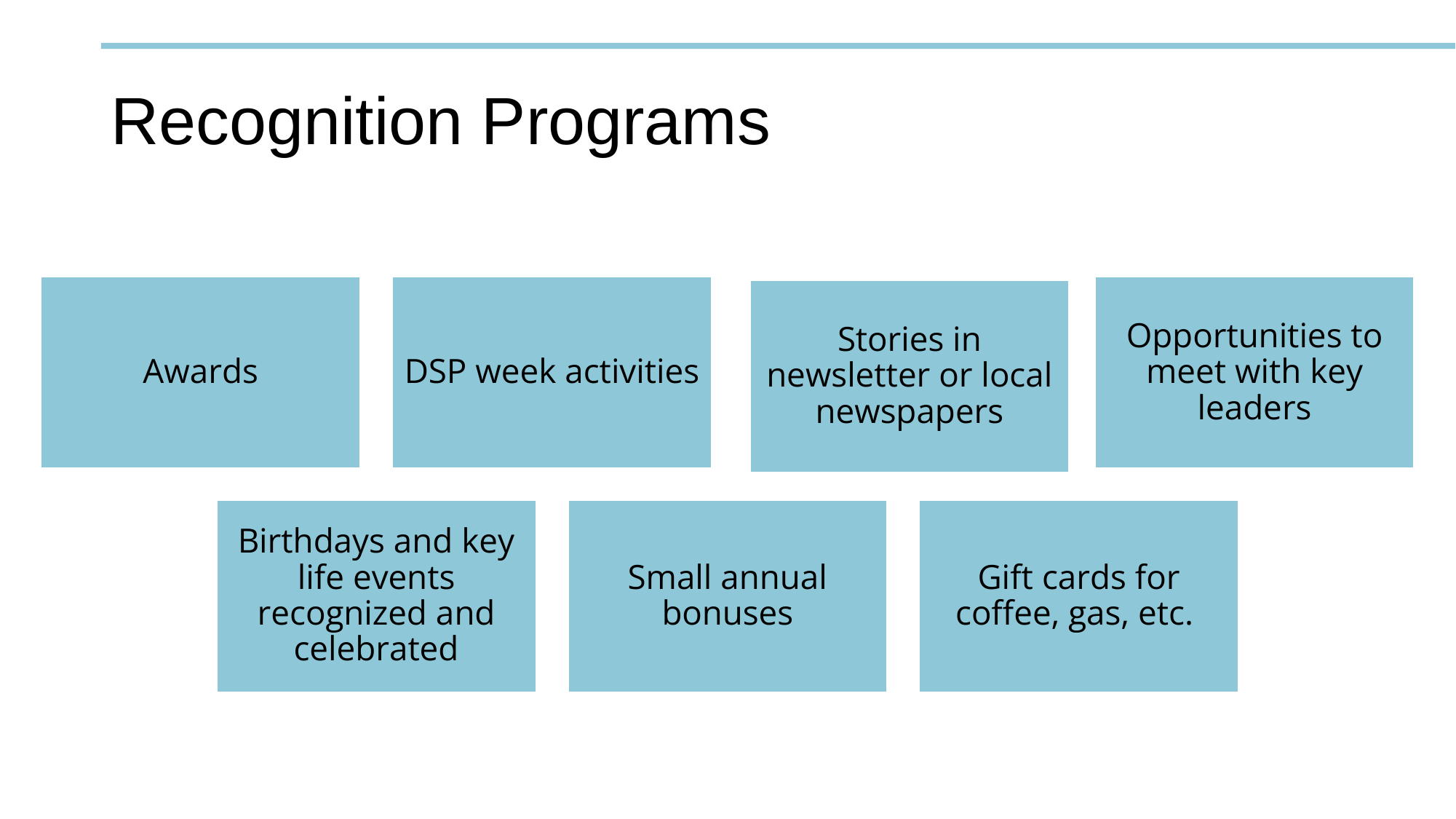

# Recognition Programs
Awards
DSP week activities
Stories in newsletter or local newspapers
Opportunities to meet with key leaders
Birthdays and key life events recognized and celebrated
Small annual bonuses
Gift cards for coffee, gas, etc.